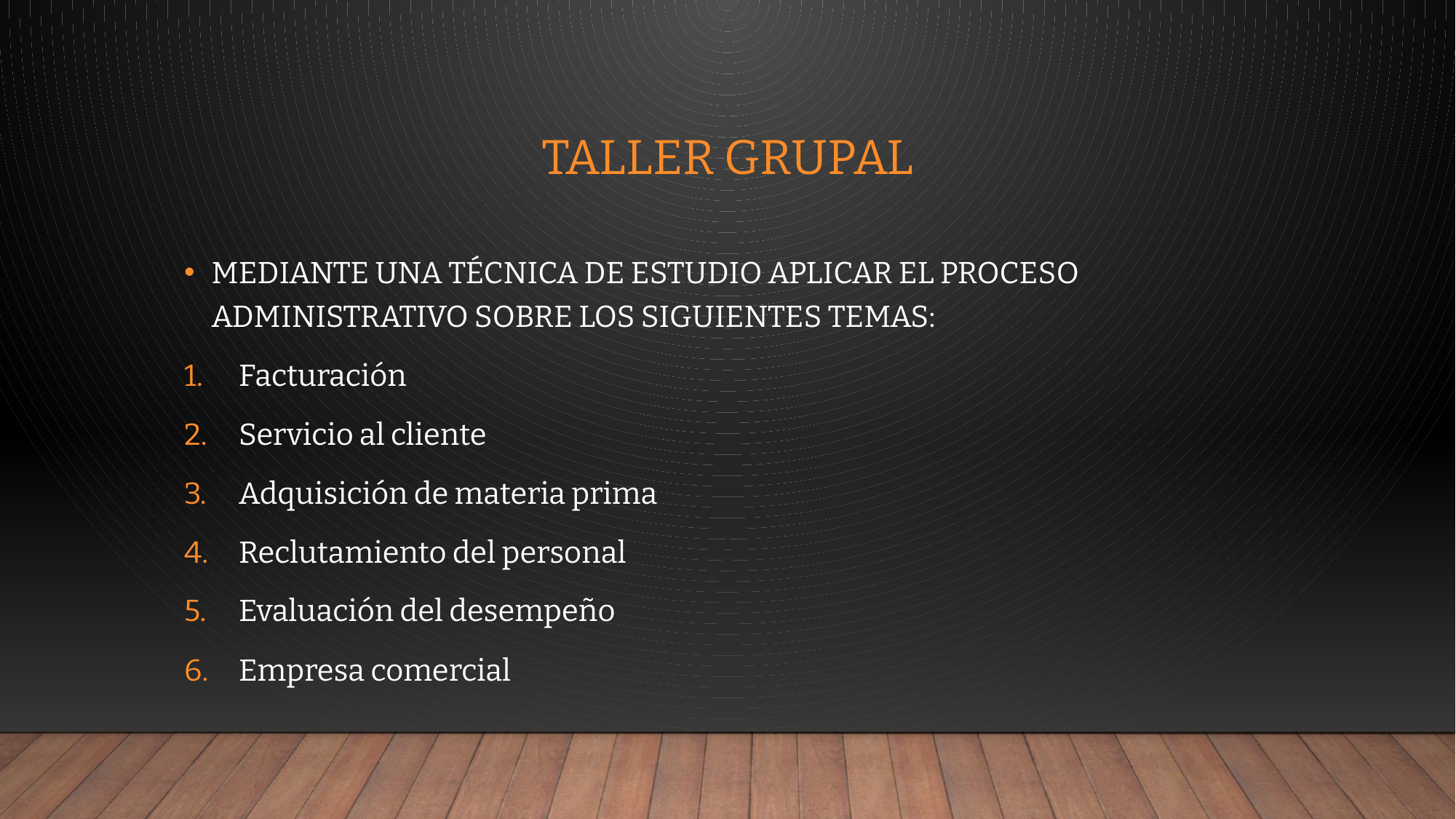

# Taller grupal
MEDIANTE UNA TÉCNICA DE ESTUDIO APLICAR EL PROCESO ADMINISTRATIVO SOBRE LOS SIGUIENTES TEMAS:
Facturación
Servicio al cliente
Adquisición de materia prima
Reclutamiento del personal
Evaluación del desempeño
Empresa comercial